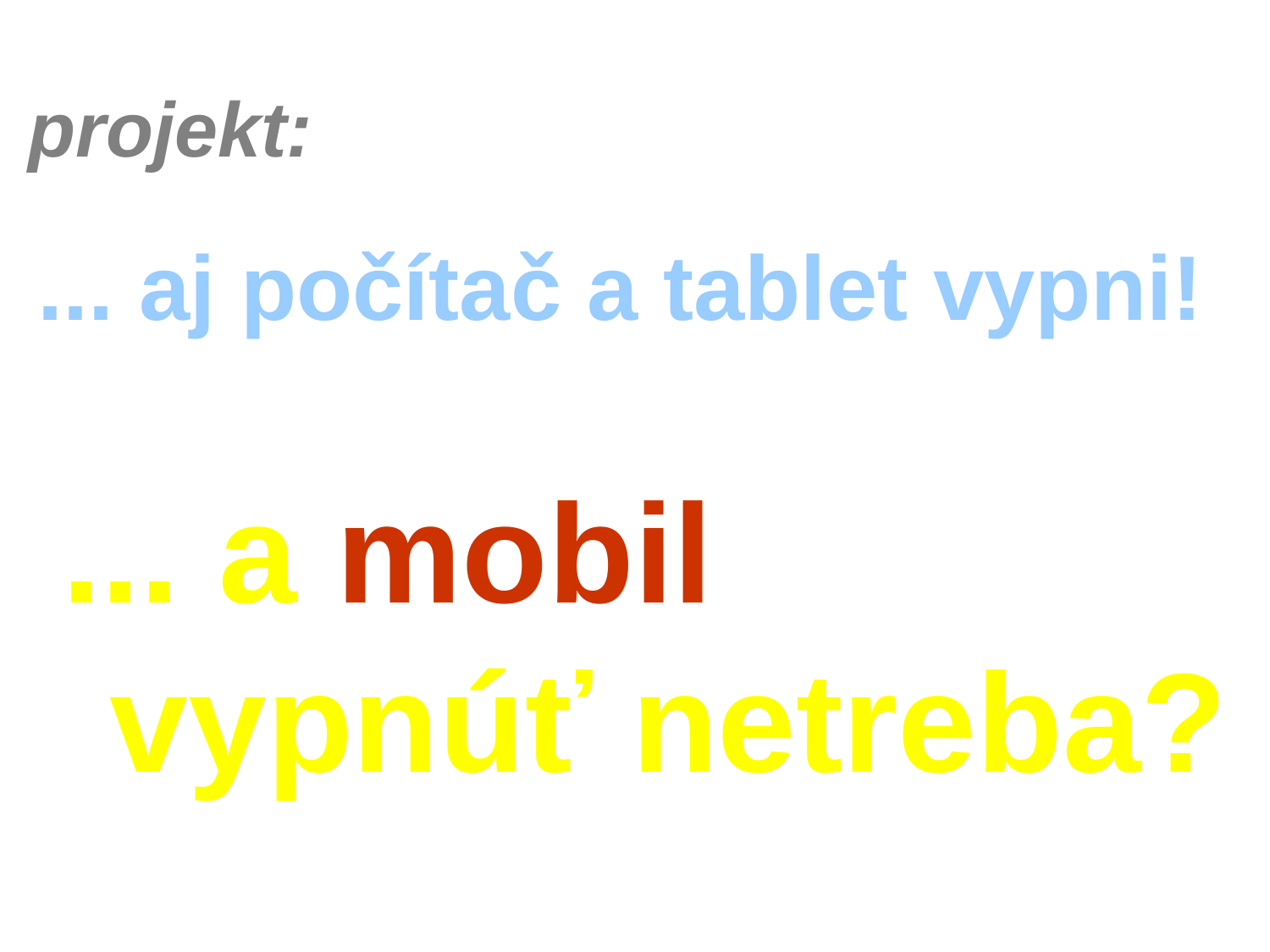

# projekt:
Vypni telku, zapni seba!
... aj počítač a tablet vypni!
... a mobil
vypnúť netreba?